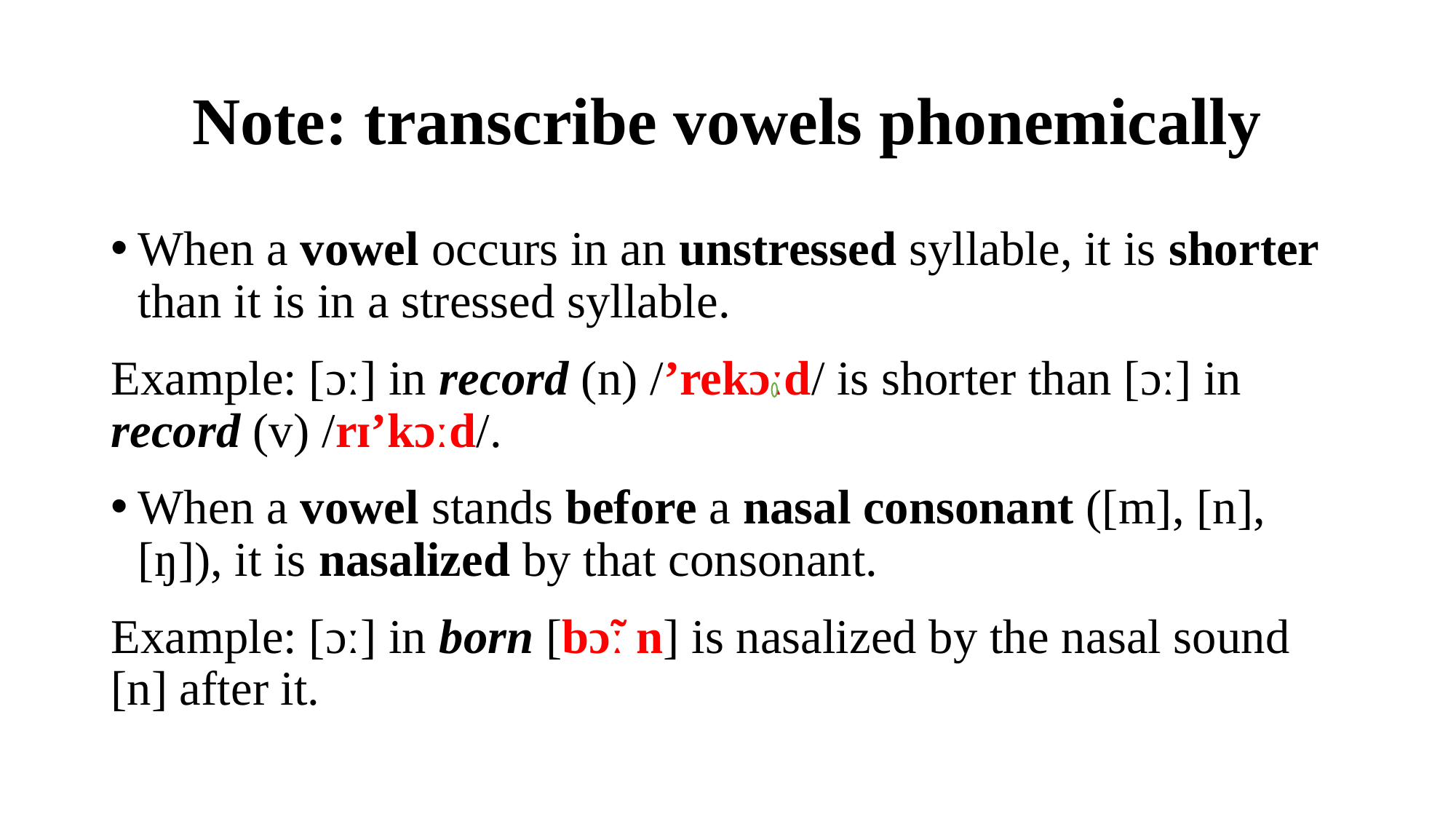

# Note: transcribe vowels phonemically
When a vowel occurs in an unstressed syllable, it is shorter than it is in a stressed syllable.
Example: [ɔː] in record (n) /’rekɔːd/ is shorter than [ɔː] in record (v) /rɪ’kɔːd/.
When a vowel stands before a nasal consonant ([m], [n], [ŋ]), it is nasalized by that consonant.
Example: [ɔː] in born [bɔ̃ː n] is nasalized by the nasal sound [n] after it.